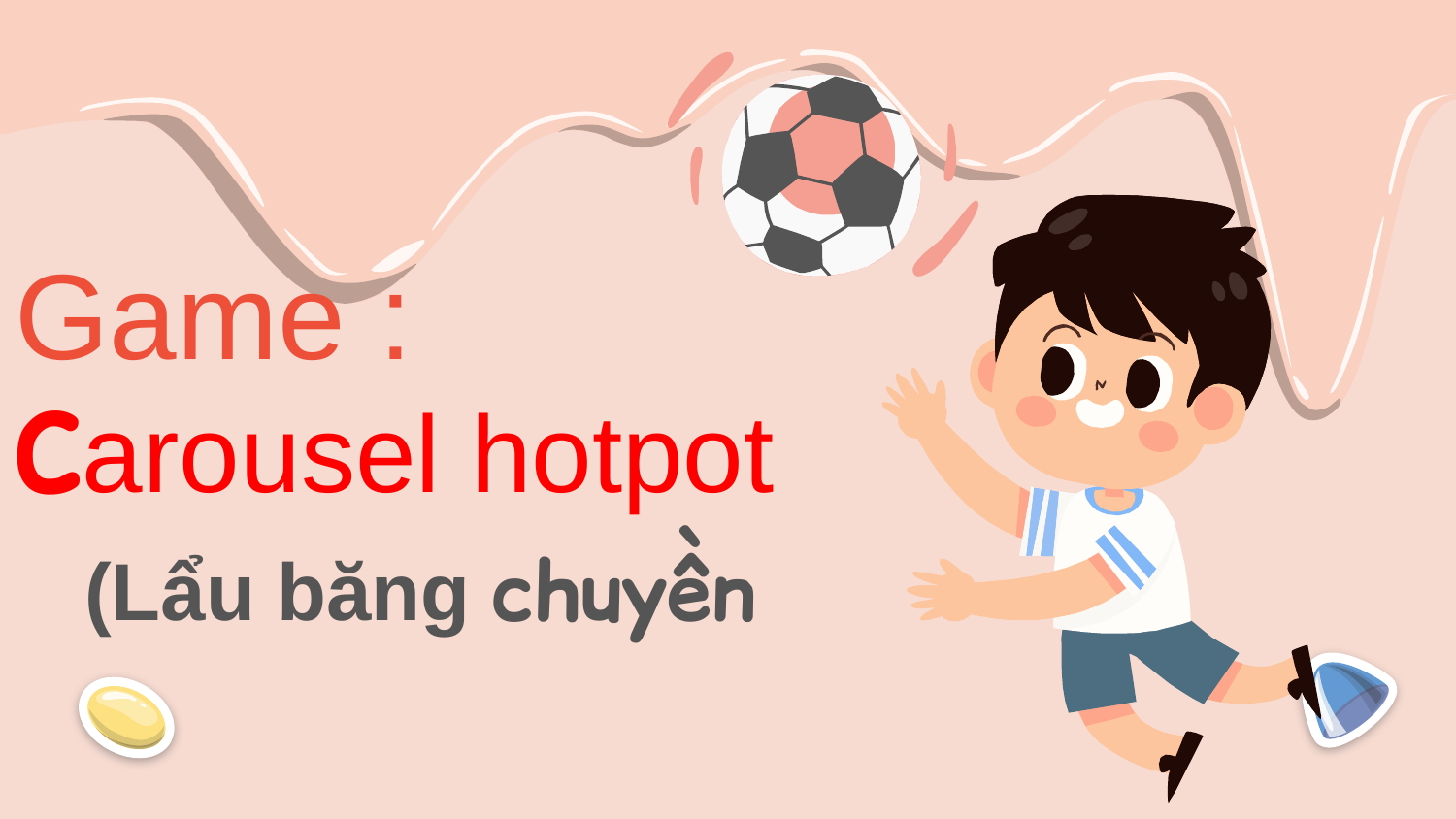

# Game : Carousel hotpot

(Lẩu băng chuyền